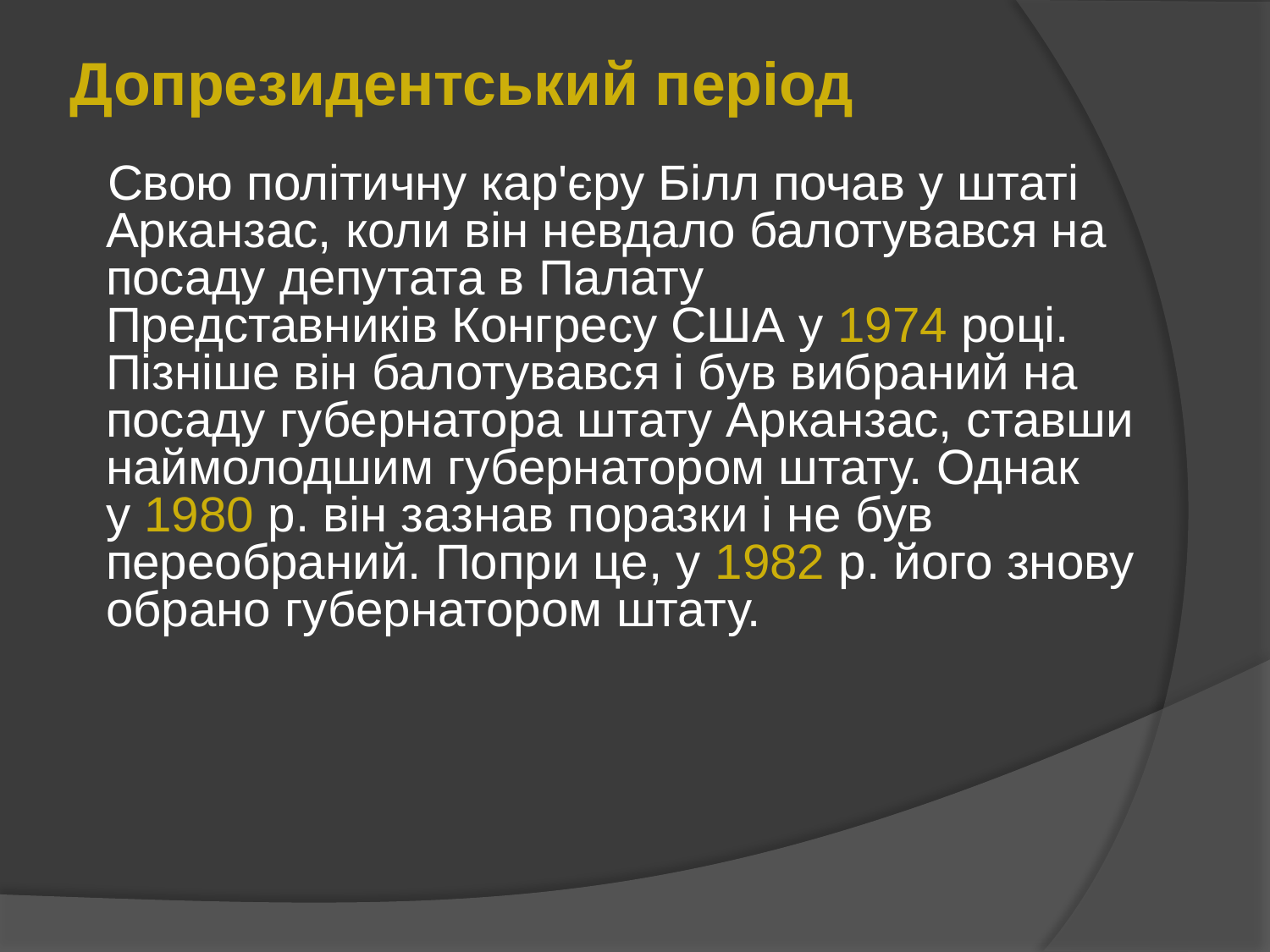

# Допрезидентський період
    Свою політичну кар'єру Білл почав у штаті Арканзас, коли він невдало балотувався на посаду депутата в Палату Представників Конгресу США у 1974 році. Пізніше він балотувався і був вибраний на посаду губернатора штату Арканзас, ставши наймолодшим губернатором штату. Однак у 1980 р. він зазнав поразки і не був переобраний. Попри це, у 1982 р. його знову обрано губернатором штату.